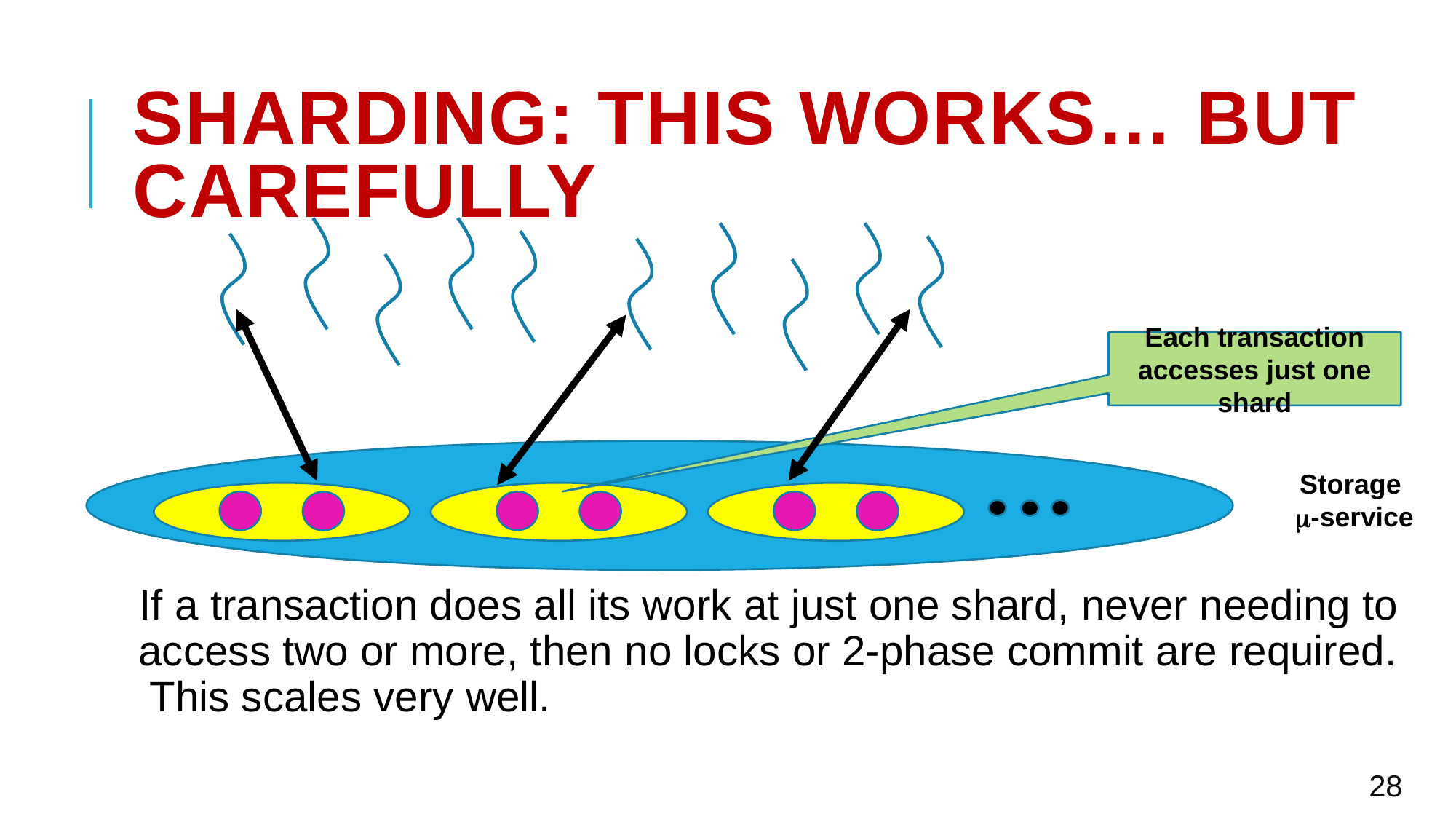

# Sharding: This works… but carefully

Each transaction accesses just one shard

Storage
μ-service

If a transaction does all its work at just one shard, never needing to access two or more, then no locks or 2-phase commit are required.  This scales very well.
28